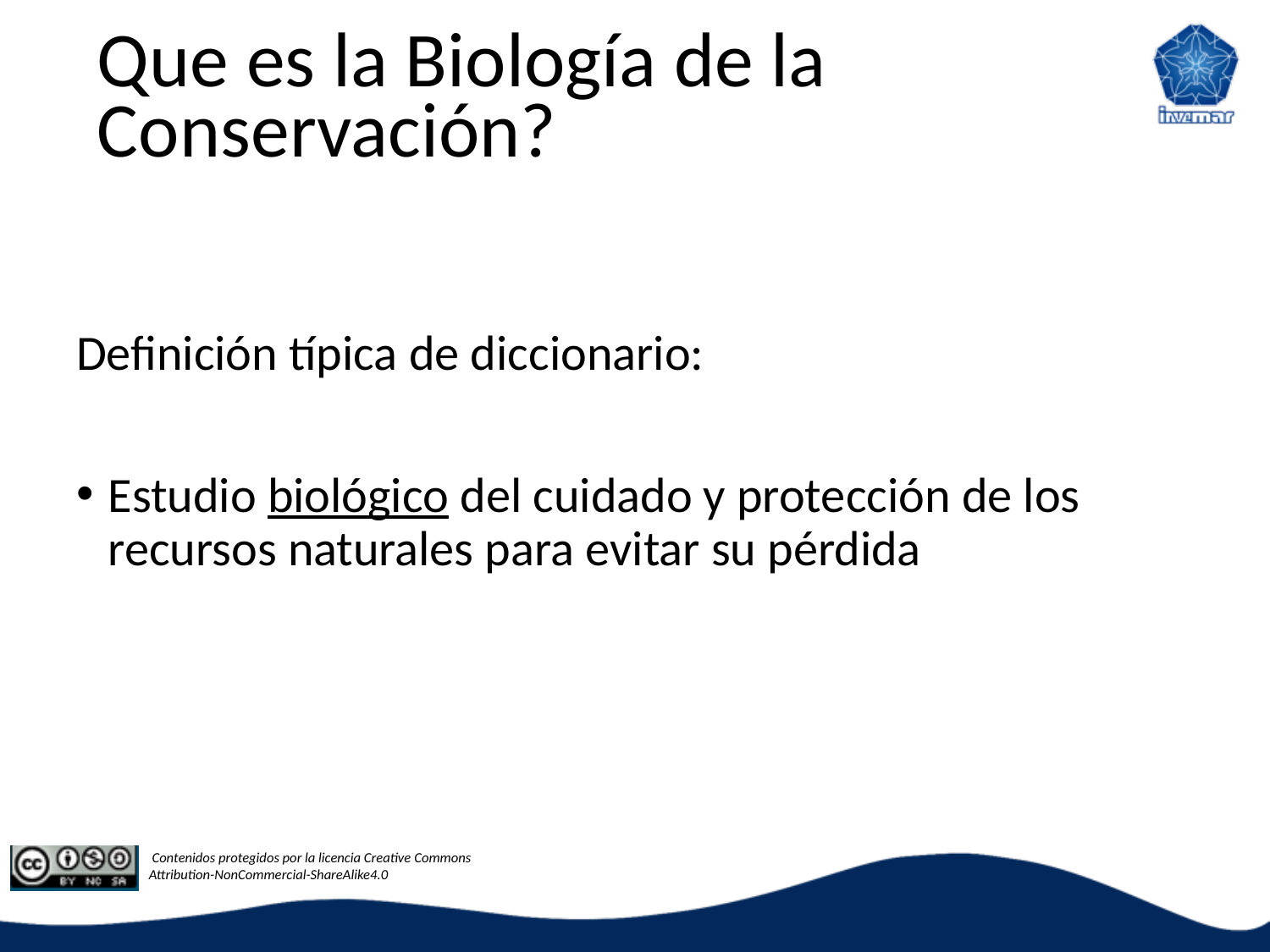

Que es la Biología de la Conservación?
Definición típica de diccionario:

Estudio biológico del cuidado y protección de los recursos naturales para evitar su pérdida